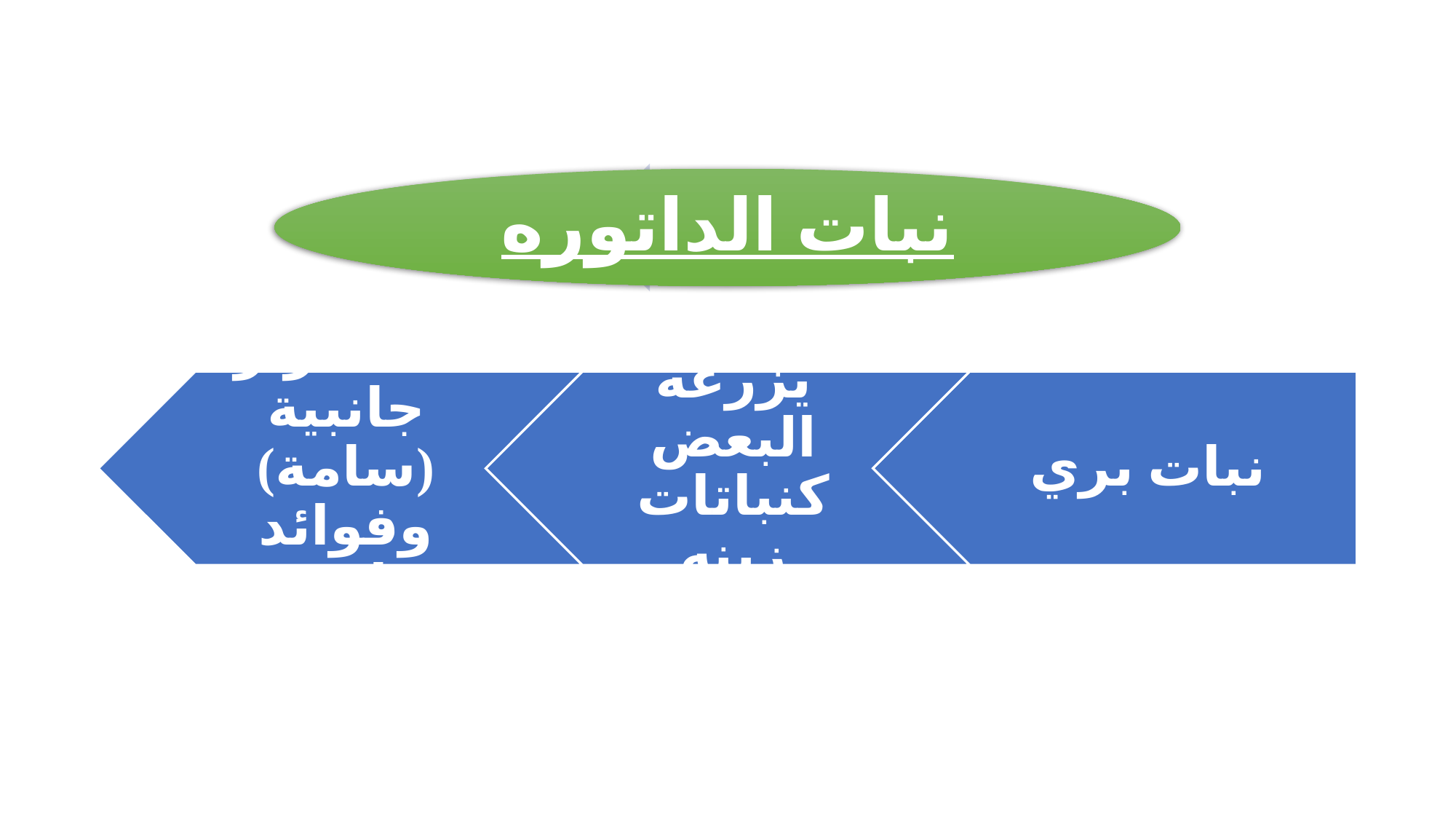

نبات الداتوره
نبات بري
يزرعه البعض كنباتات زينه
له اضرار جانبية (سامة) وفوائد طبية.